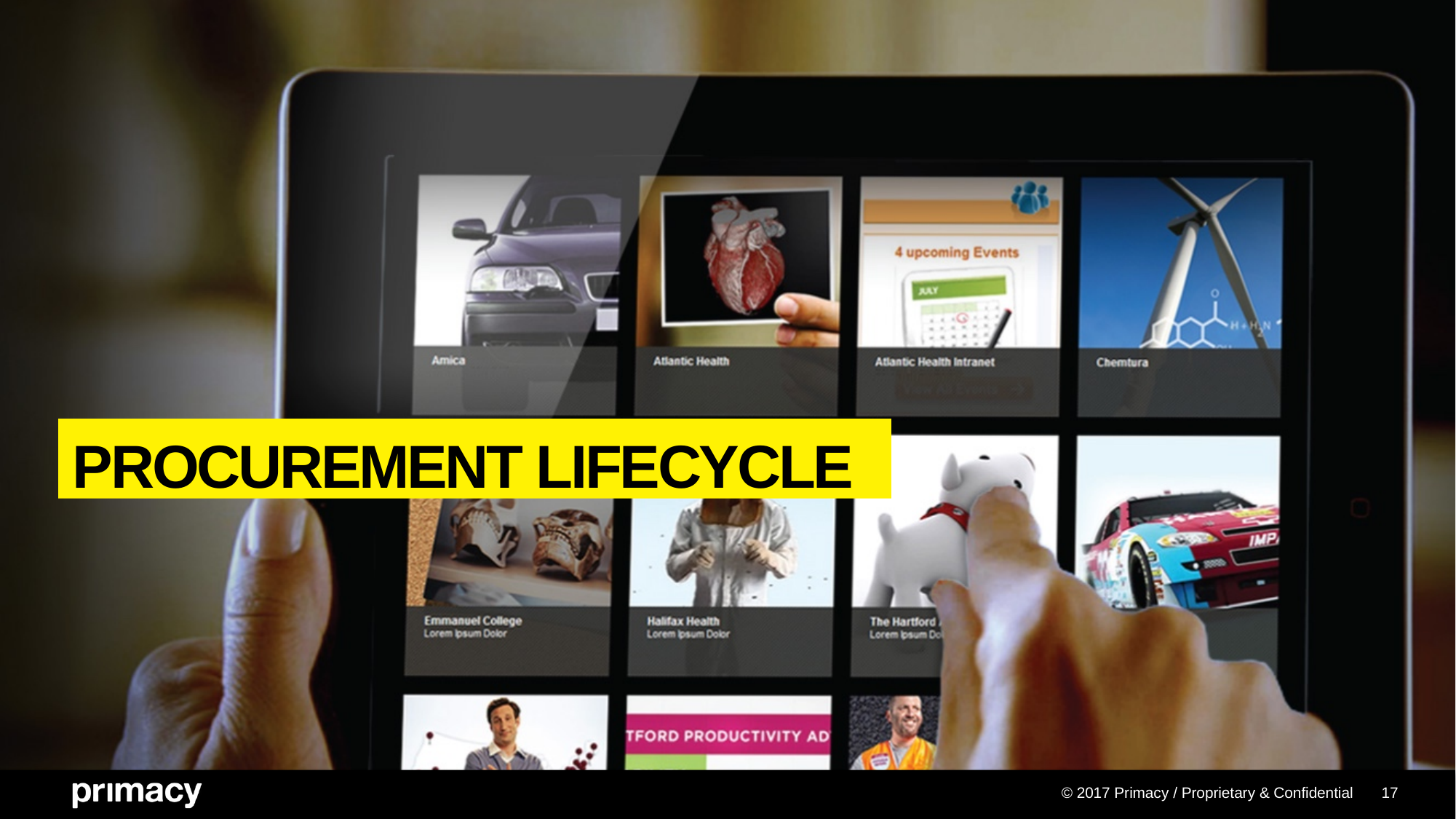

# Procurement lifecycle

© 2017 Primacy / Proprietary & Confidential
17